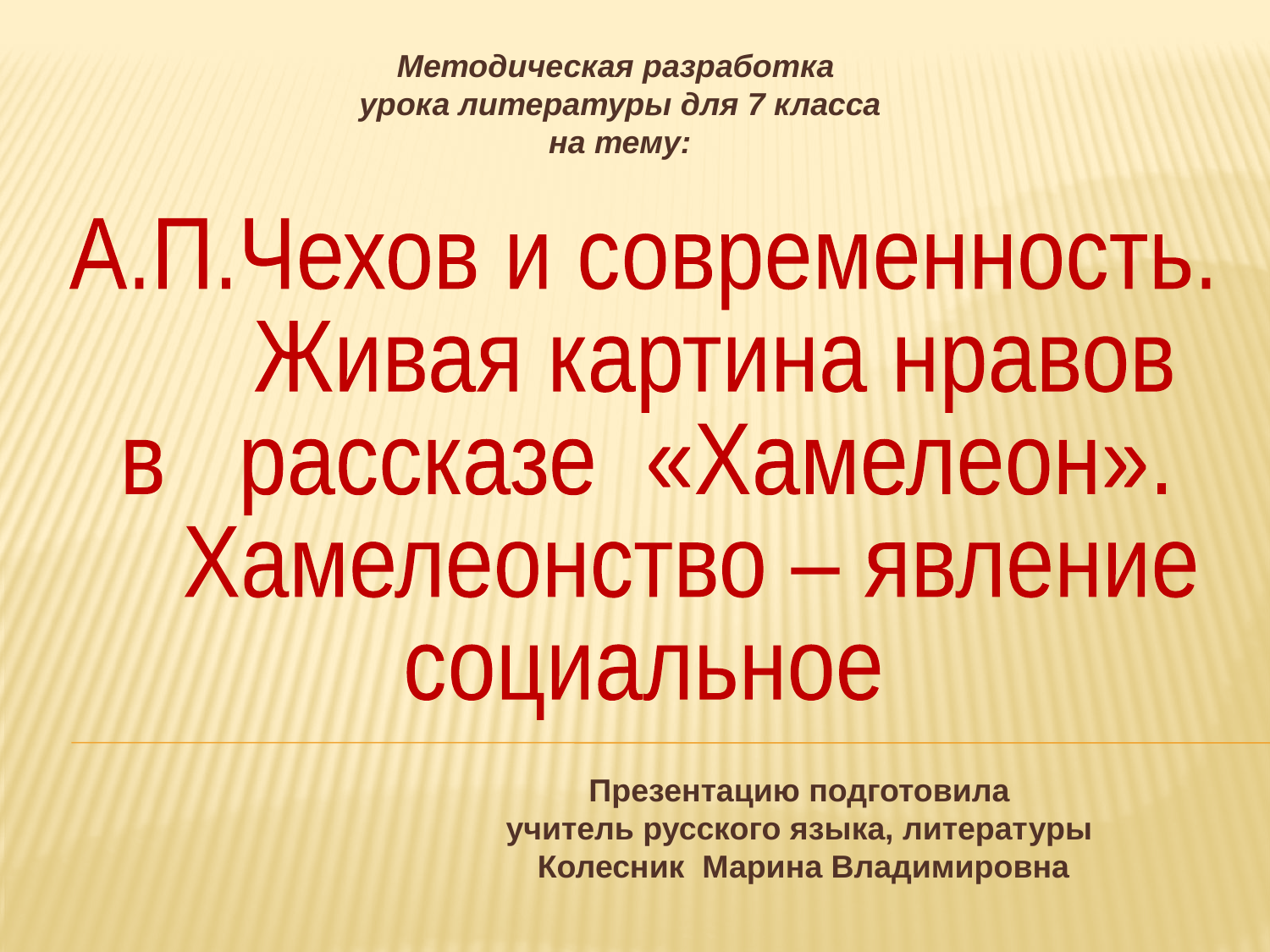

Методическая разработка
урока литературы для 7 класса
на тему:
А.П.Чехов и современность.
   Живая картина нравов
в   рассказе  «Хамелеон».
  Хамелеонство – явление
социальное
Презентацию подготовила
учитель русского языка, литературы
Колесник  Марина Владимировна